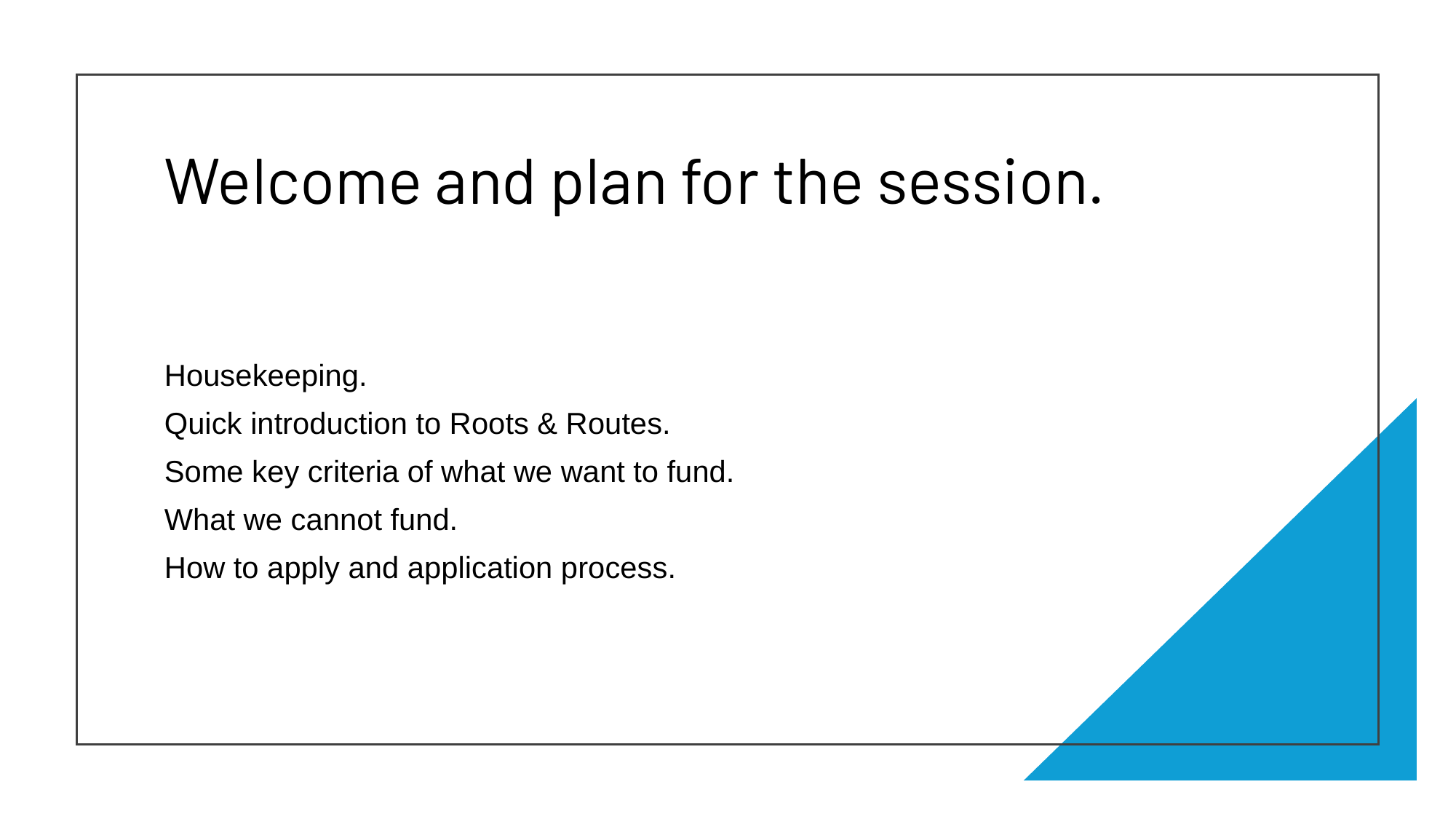

# Welcome and plan for the session.
Housekeeping.
Quick introduction to Roots & Routes.
Some key criteria of what we want to fund.
What we cannot fund.
How to apply and application process.